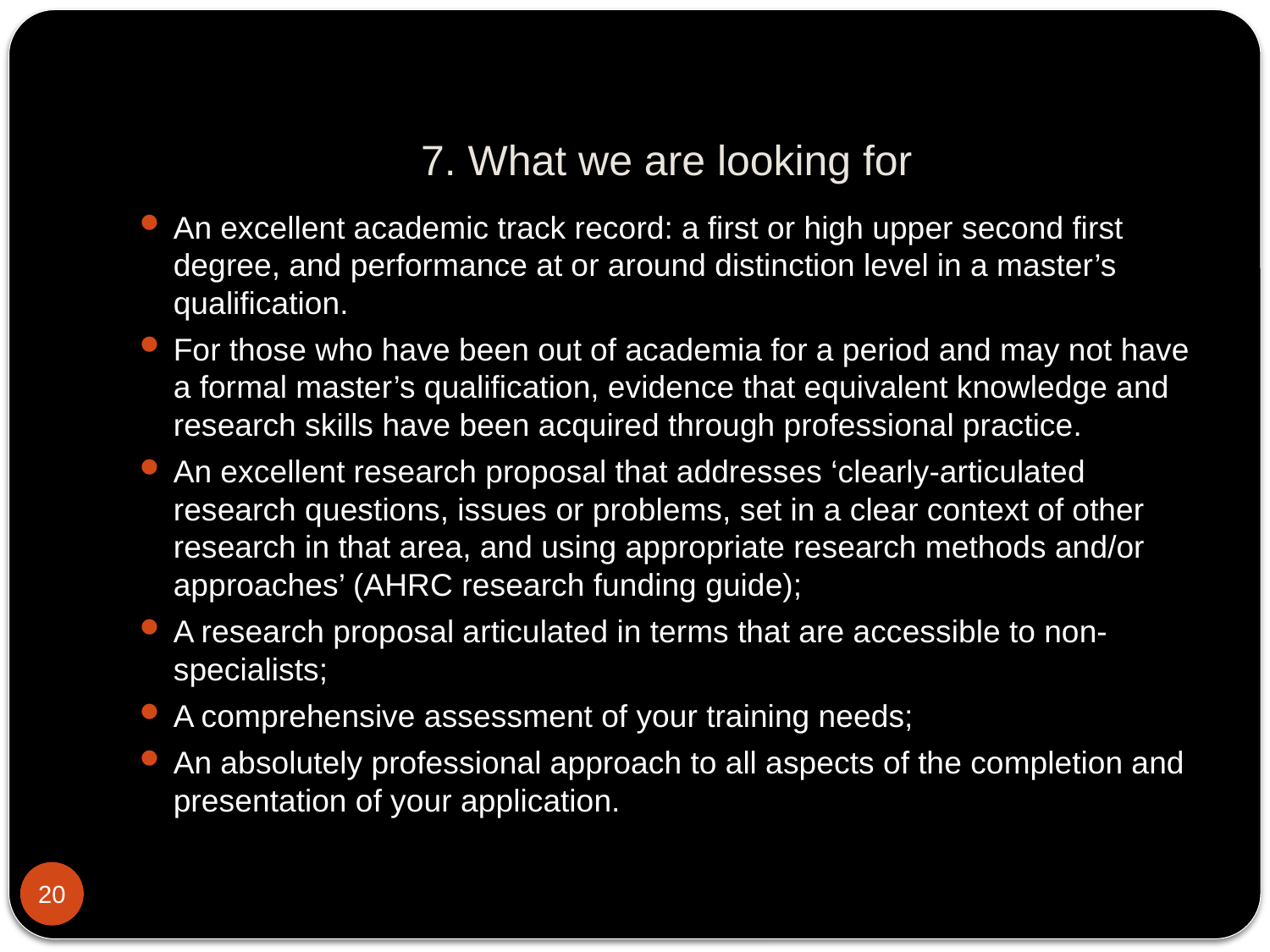

# 7. What we are looking for
An excellent academic track record: a first or high upper second first degree, and performance at or around distinction level in a master’s qualification.
For those who have been out of academia for a period and may not have a formal master’s qualification, evidence that equivalent knowledge and research skills have been acquired through professional practice.
An excellent research proposal that addresses ‘clearly-articulated research questions, issues or problems, set in a clear context of other research in that area, and using appropriate research methods and/or approaches’ (AHRC research funding guide);
A research proposal articulated in terms that are accessible to non-specialists;
A comprehensive assessment of your training needs;
An absolutely professional approach to all aspects of the completion and presentation of your application.
20